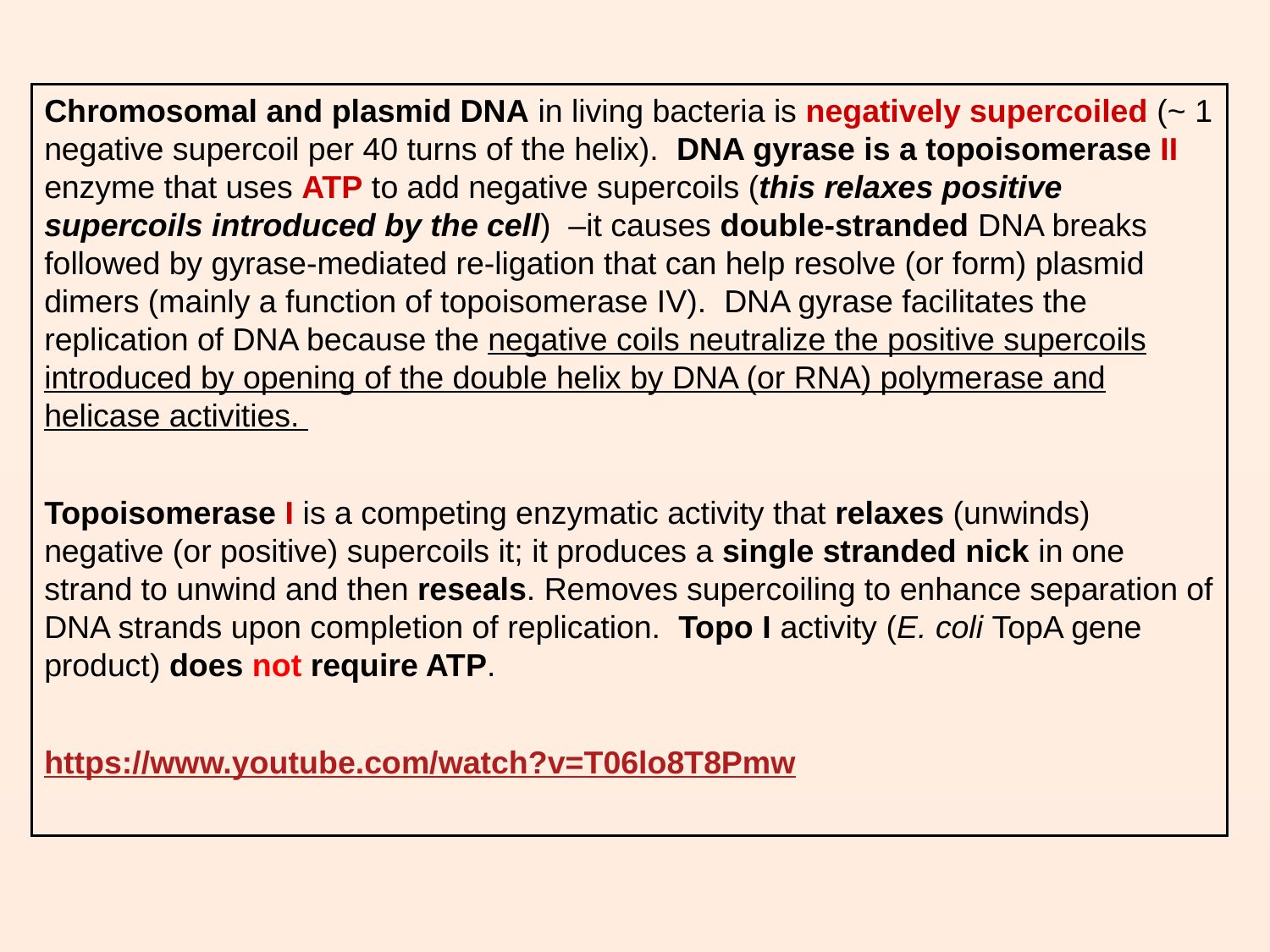

Chromosomal and plasmid DNA in living bacteria is negatively supercoiled (~ 1 negative supercoil per 40 turns of the helix).  DNA gyrase is a topoisomerase II enzyme that uses ATP to add negative supercoils (this relaxes positive supercoils introduced by the cell)  –it causes double-stranded DNA breaks followed by gyrase-mediated re-ligation that can help resolve (or form) plasmid dimers (mainly a function of topoisomerase IV).  DNA gyrase facilitates the replication of DNA because the negative coils neutralize the positive supercoils introduced by opening of the double helix by DNA (or RNA) polymerase and helicase activities.

Topoisomerase I is a competing enzymatic activity that relaxes (unwinds) negative (or positive) supercoils it; it produces a single stranded nick in one strand to unwind and then reseals. Removes supercoiling to enhance separation of DNA strands upon completion of replication.  Topo I activity (E. coli TopA gene product) does not require ATP.

https://www.youtube.com/watch?v=T06lo8T8Pmw